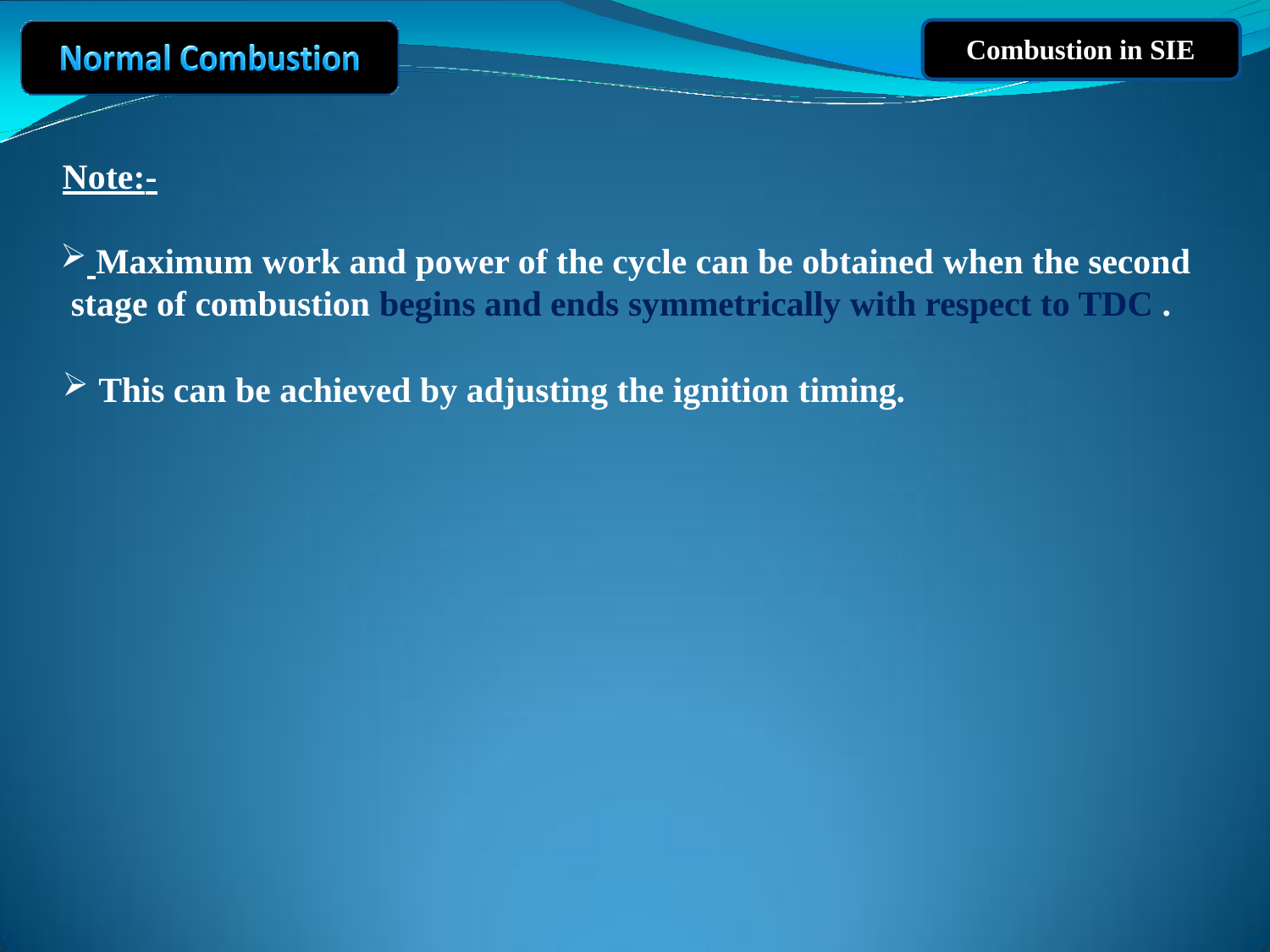

Combustion in SIE
# Note:-
 Maximum work and power of the cycle can be obtained when the second  stage of combustion begins and ends symmetrically with respect to TDC .

This can be achieved by adjusting the ignition timing.